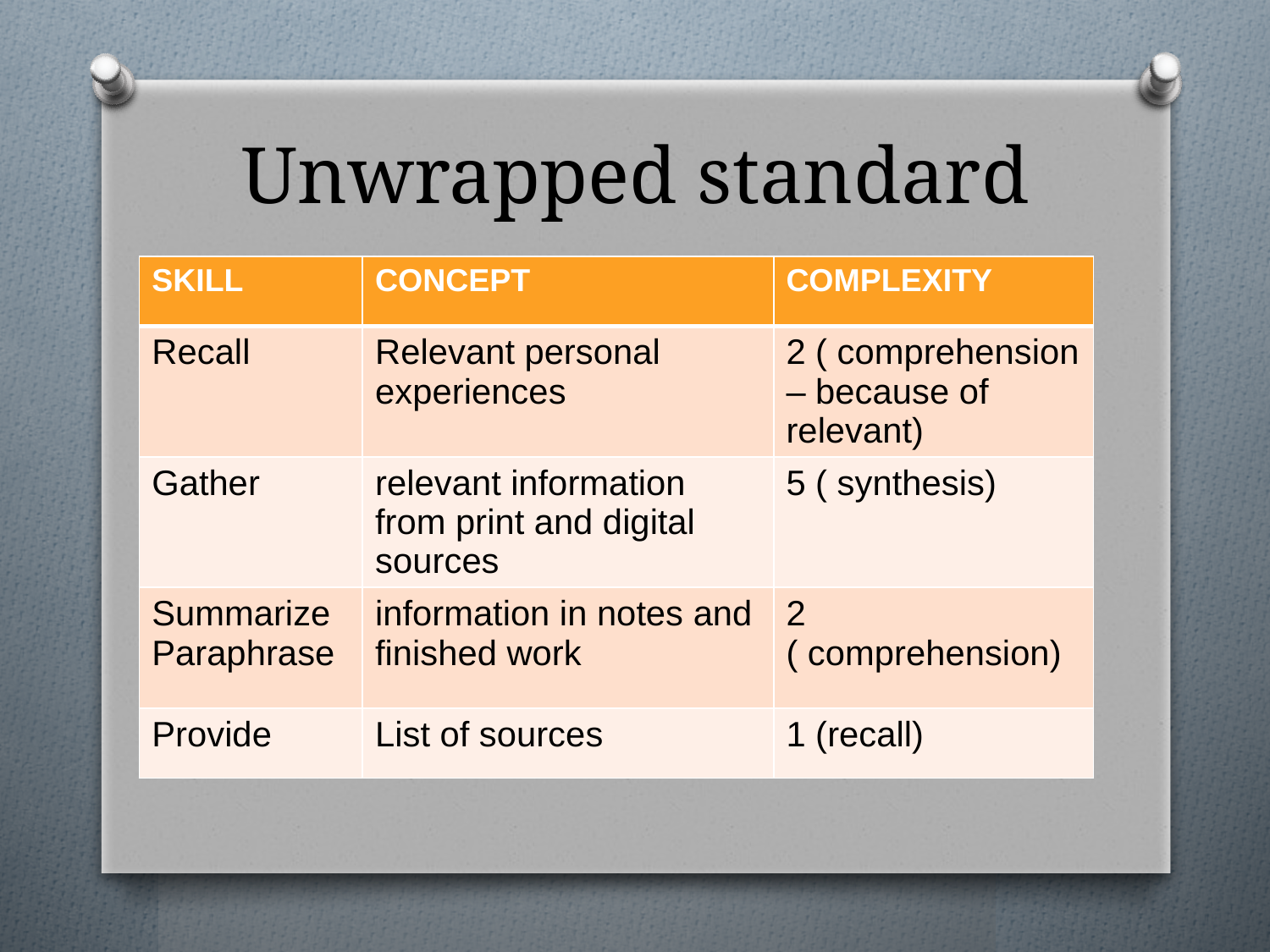

# Unwrapped standard
| SKILL | CONCEPT | COMPLEXITY |
| --- | --- | --- |
| Recall | Relevant personal experiences | 2 ( comprehension – because of relevant) |
| Gather | relevant information from print and digital sources | 5 ( synthesis) |
| Summarize Paraphrase | information in notes and finished work | 2 ( comprehension) |
| Provide | List of sources | 1 (recall) |